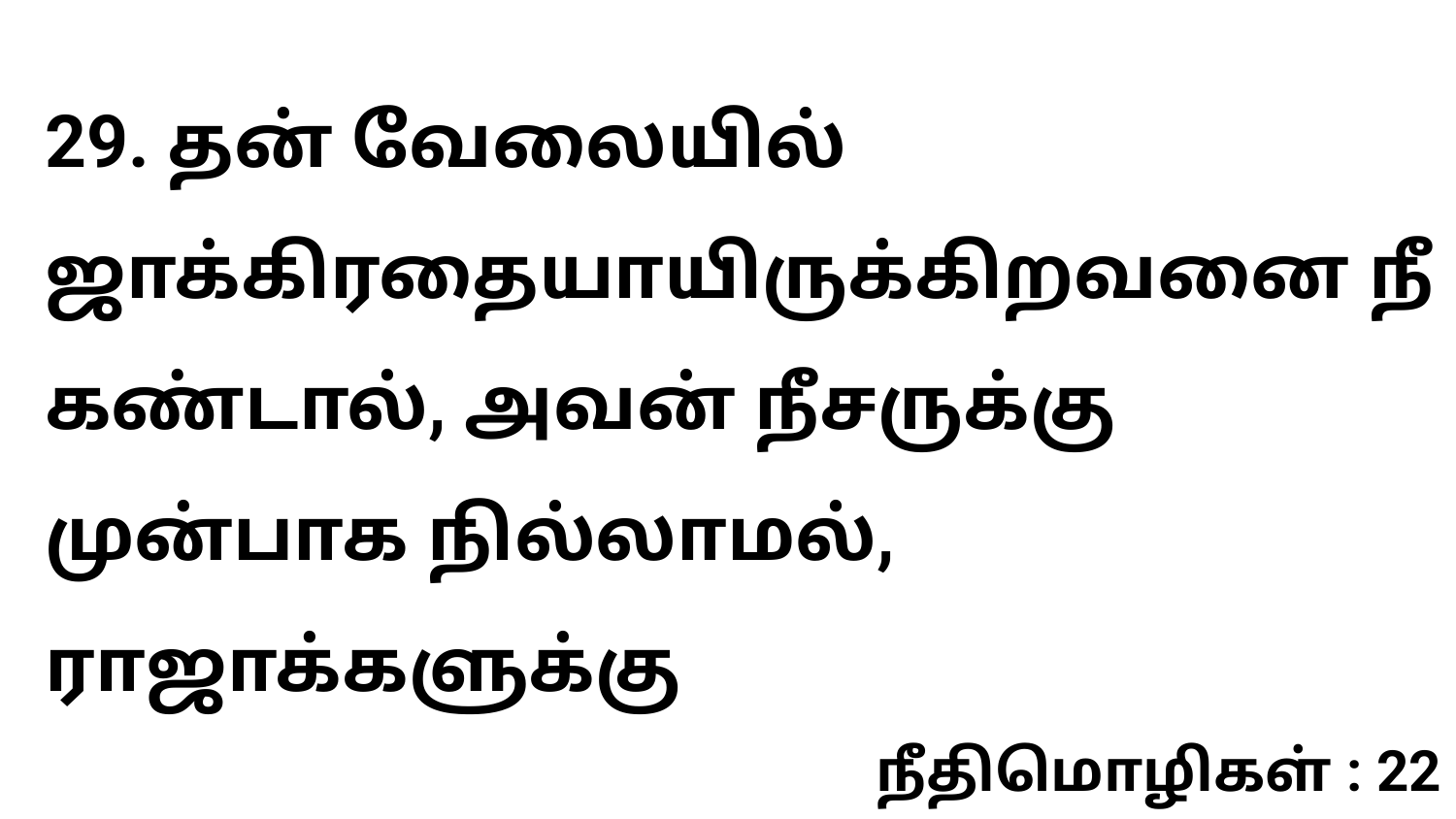

29. தன் வேலையில் ஜாக்கிரதையாயிருக்கிறவனை நீ கண்டால், அவன் நீசருக்கு முன்பாக நில்லாமல், ராஜாக்களுக்கு
நீதிமொழிகள் : 22